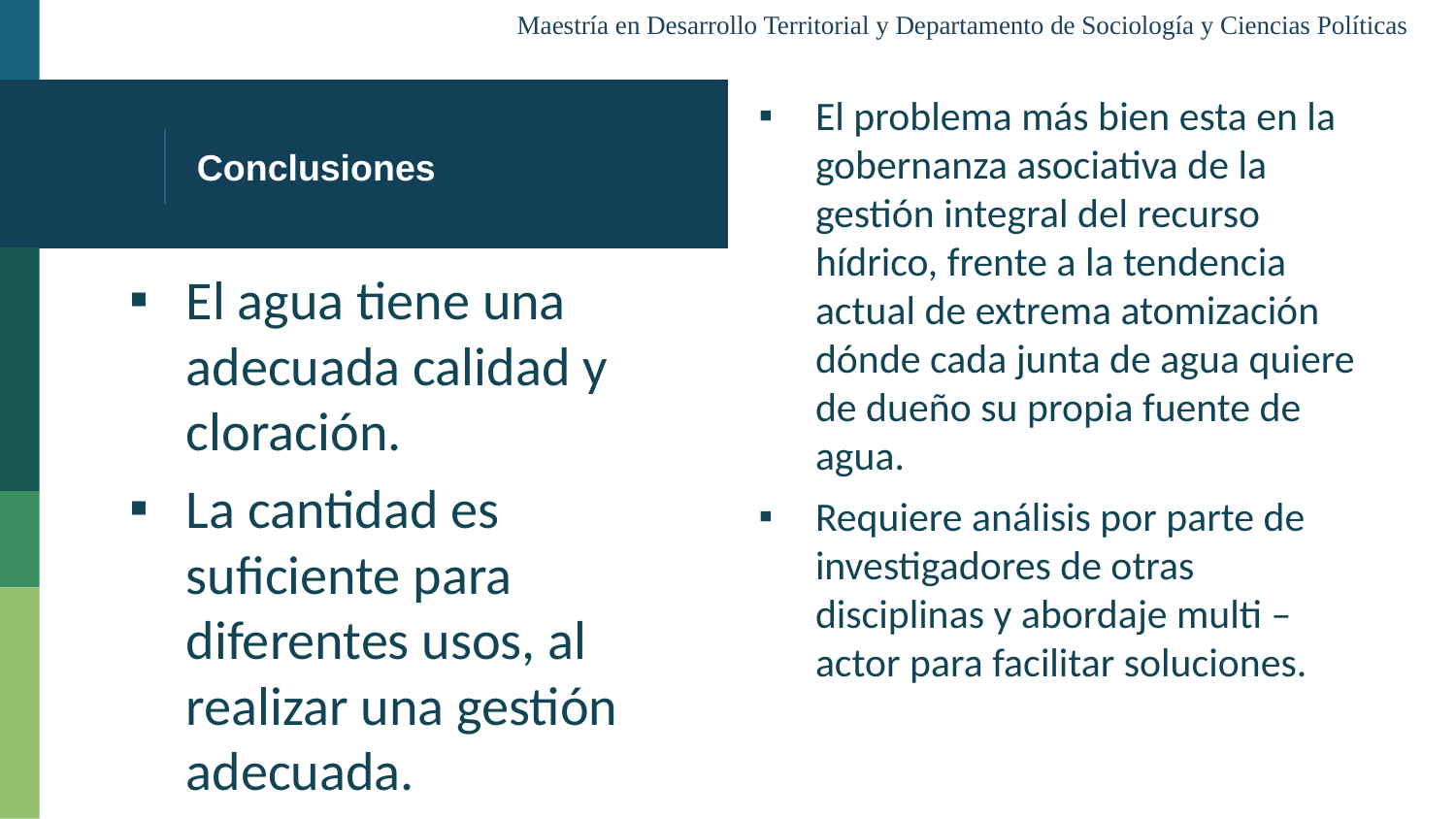

El problema más bien esta en la gobernanza asociativa de la gestión integral del recurso hídrico, frente a la tendencia actual de extrema atomización dónde cada junta de agua quiere de dueño su propia fuente de agua.
Requiere análisis por parte de investigadores de otras disciplinas y abordaje multi – actor para facilitar soluciones.

# Conclusiones
El agua tiene una adecuada calidad y cloración.
La cantidad es suficiente para diferentes usos, al realizar una gestión adecuada.